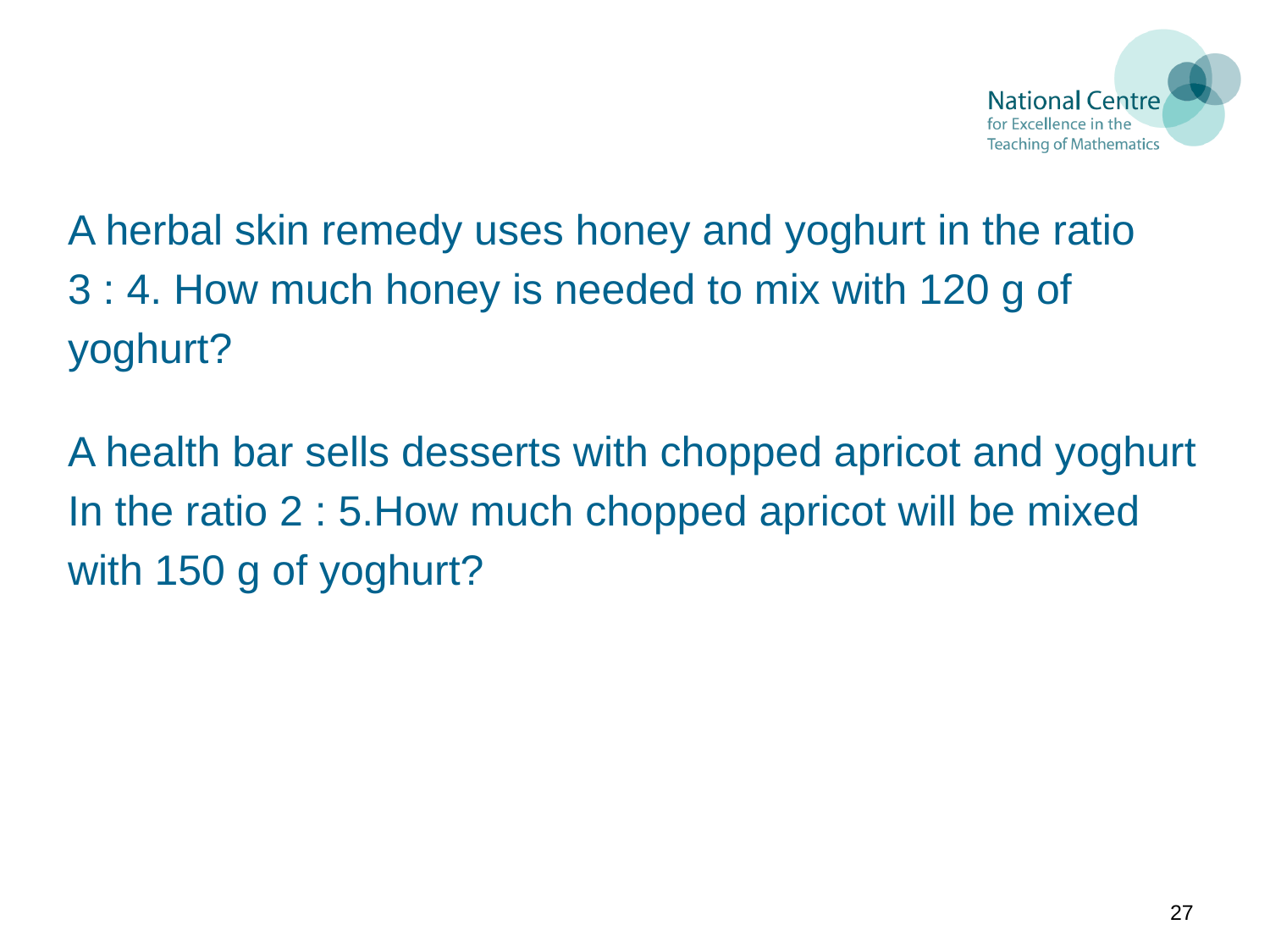

A herbal skin remedy uses honey and yoghurt in the ratio
3 : 4. How much honey is needed to mix with 120 g of
yoghurt?

A health bar sells desserts with chopped apricot and yoghurt
In the ratio 2 : 5.How much chopped apricot will be mixed
with 150 g of yoghurt?

27